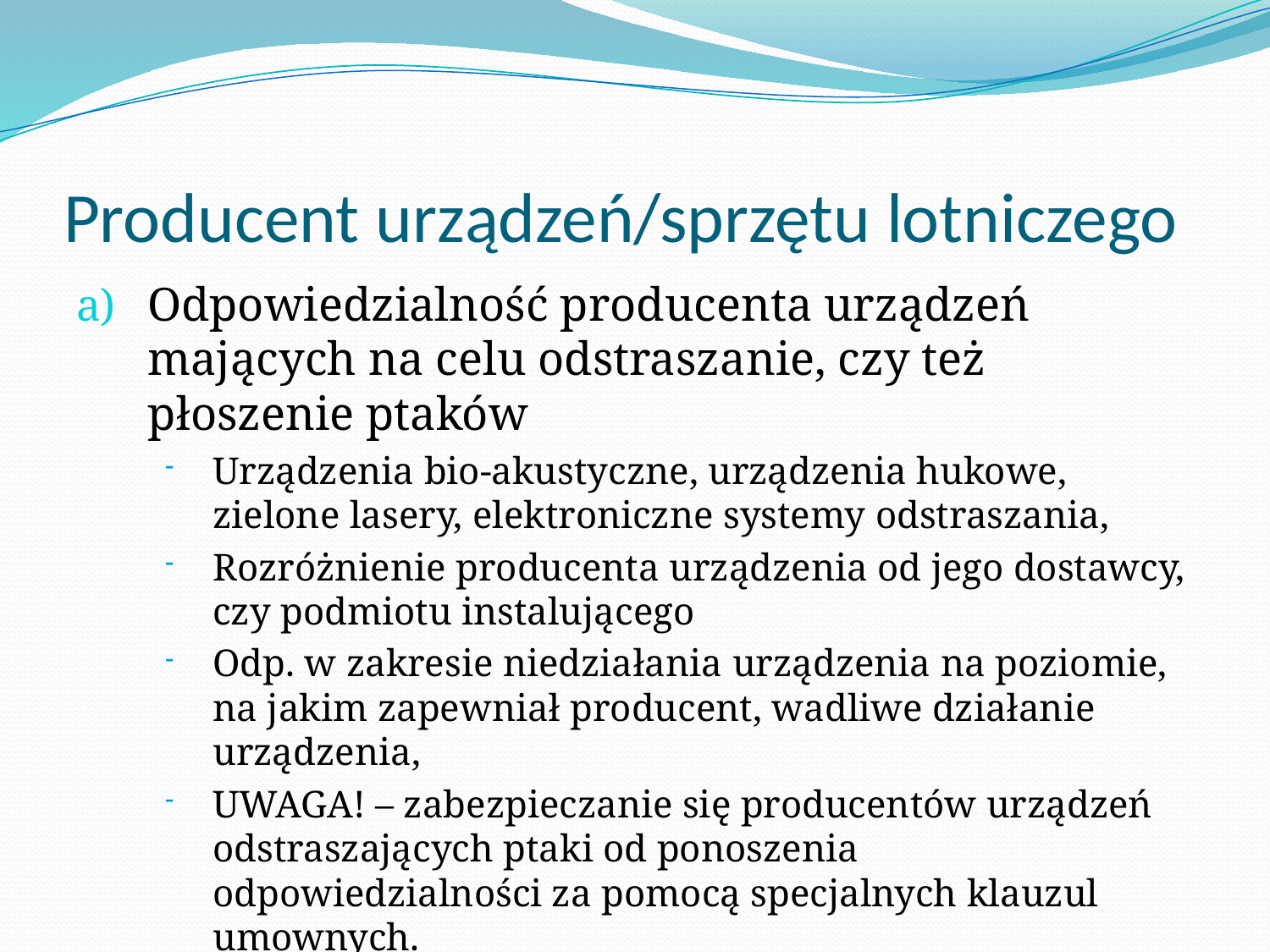

# Producent urządzeń/sprzętu lotniczego
Odpowiedzialność producenta urządzeń mających na celu odstraszanie, czy też płoszenie ptaków
Urządzenia bio-akustyczne, urządzenia hukowe, zielone lasery, elektroniczne systemy odstraszania,
Rozróżnienie producenta urządzenia od jego dostawcy, czy podmiotu instalującego
Odp. w zakresie niedziałania urządzenia na poziomie, na jakim zapewniał producent, wadliwe działanie urządzenia,
UWAGA! – zabezpieczanie się producentów urządzeń odstraszających ptaki od ponoszenia odpowiedzialności za pomocą specjalnych klauzul umownych.